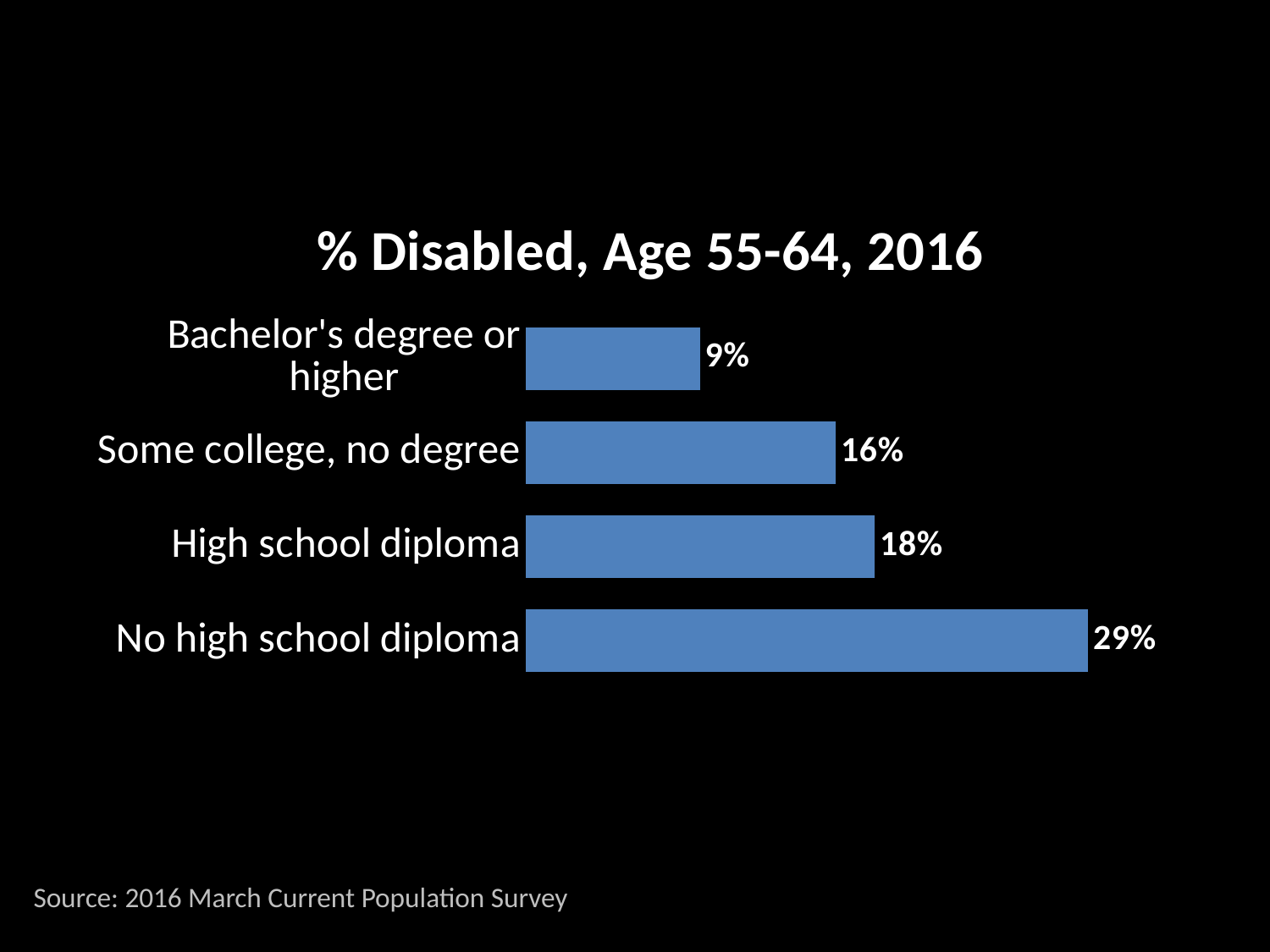

### Chart: % Disabled, Age 55-64, 2016

| Category | Series 1 |
|---|---|
| No high school diploma | 0.29 |
| High school diploma | 0.18 |
| Some college, no degree | 0.16 |
| Bachelor's degree or higher | 0.09 |
Source: 2016 March Current Population Survey